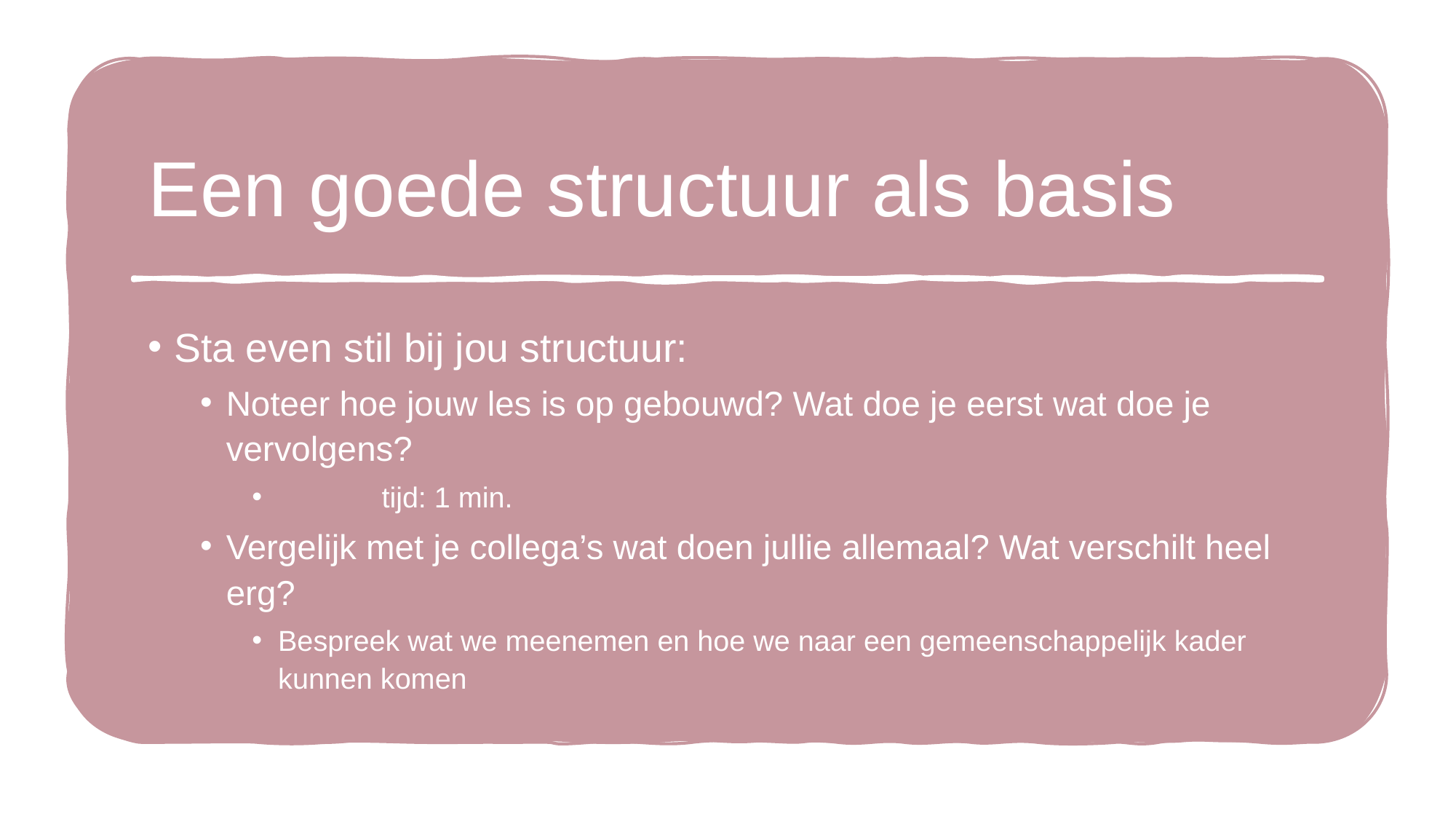

# Een goede structuur als basis

Sta even stil bij jou structuur:
Noteer hoe jouw les is op gebouwd? Wat doe je eerst wat doe je vervolgens?
	tijd: 1 min.
Vergelijk met je collega’s wat doen jullie allemaal? Wat verschilt heel erg?
Bespreek wat we meenemen en hoe we naar een gemeenschappelijk kader kunnen komen